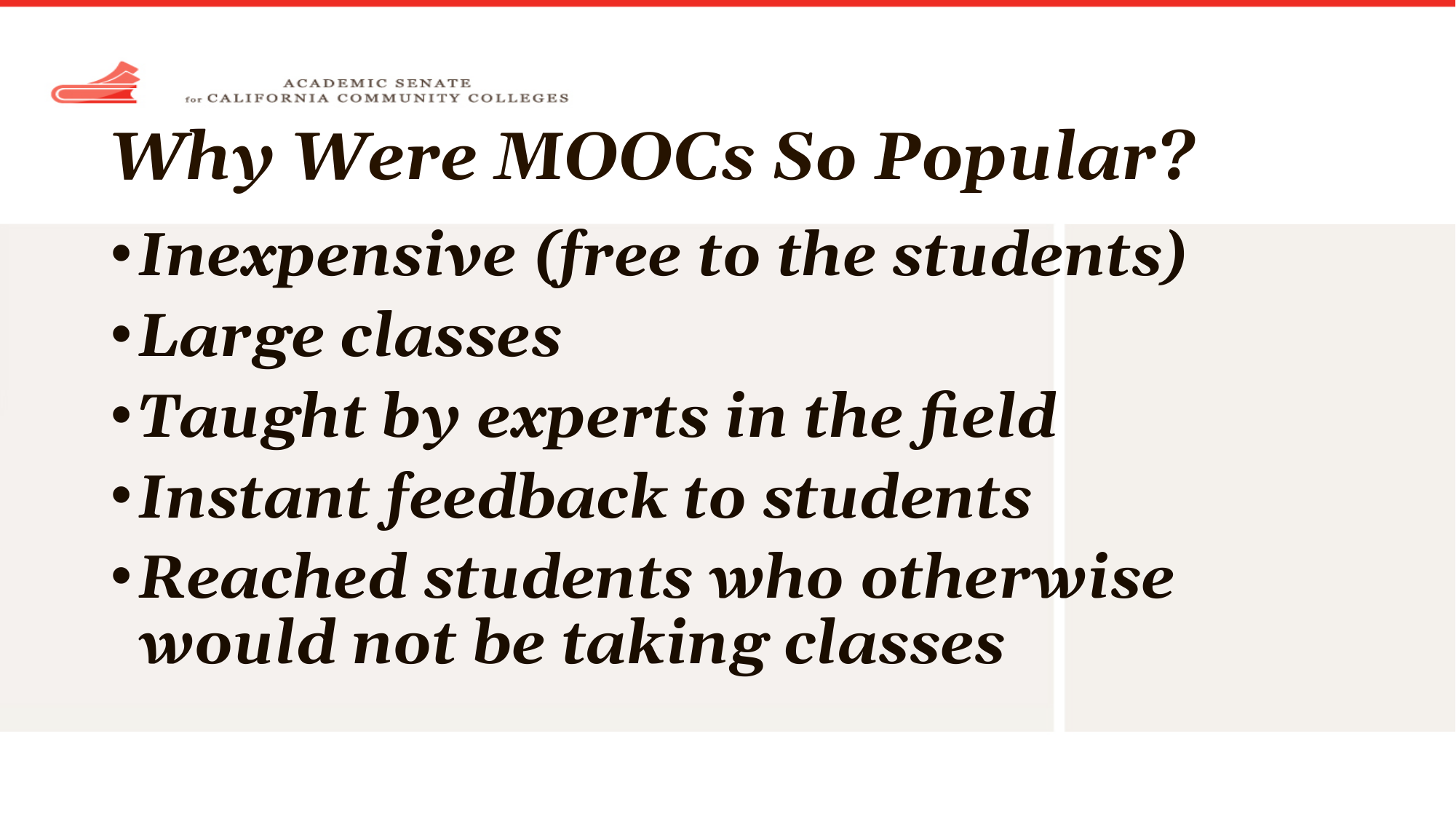

# Why Were MOOCs So Popular?
Inexpensive (free to the students)
Large classes
Taught by experts in the field
Instant feedback to students
Reached students who otherwise would not be taking classes